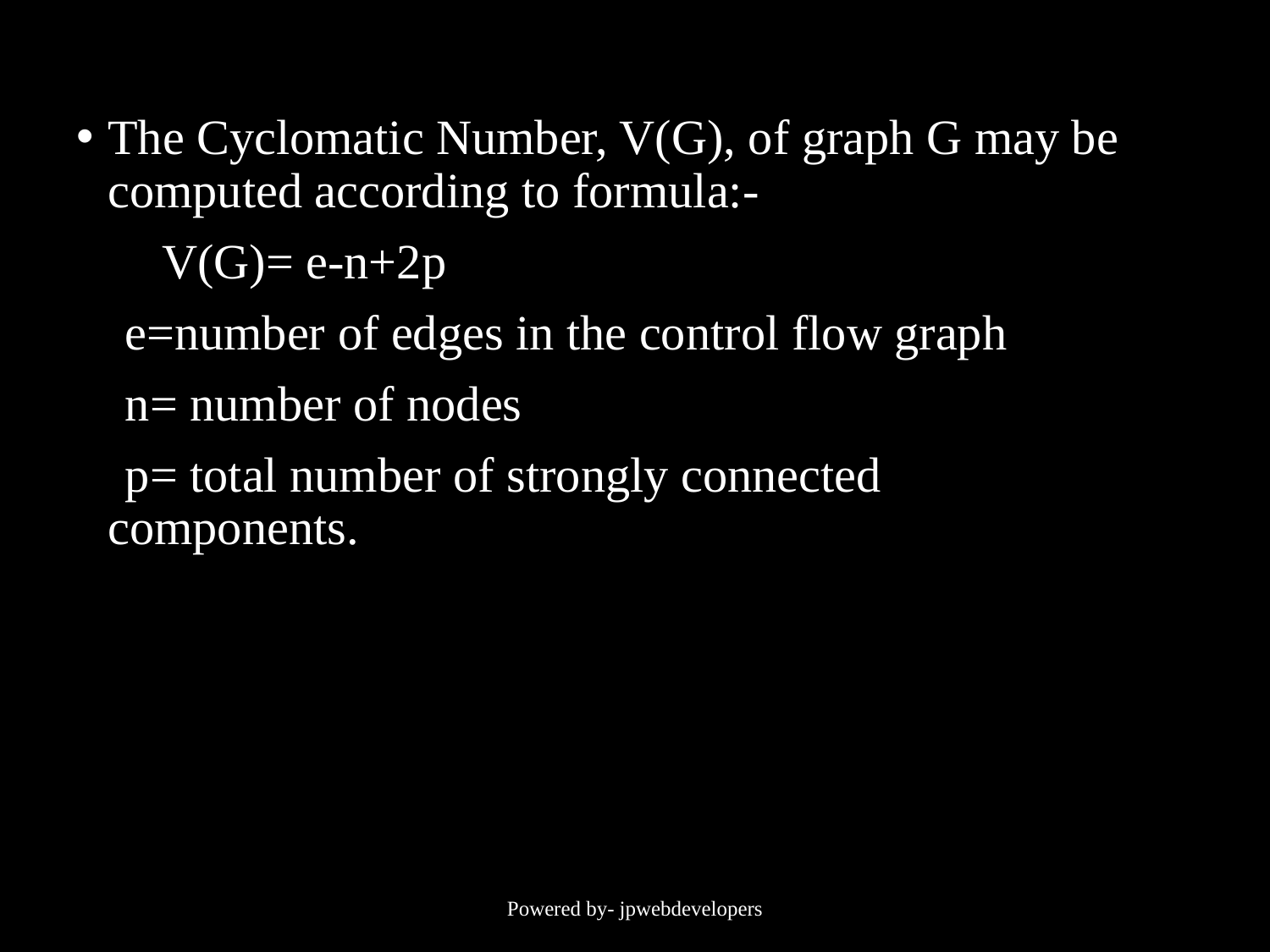

#
The Cyclomatic Number, V(G), of graph G may be computed according to formula:-
       V(G)= e-n+2p
    e=number of edges in the control flow graph
    n= number of nodes
    p= total number of strongly connected        components.

Powered by- jpwebdevelopers